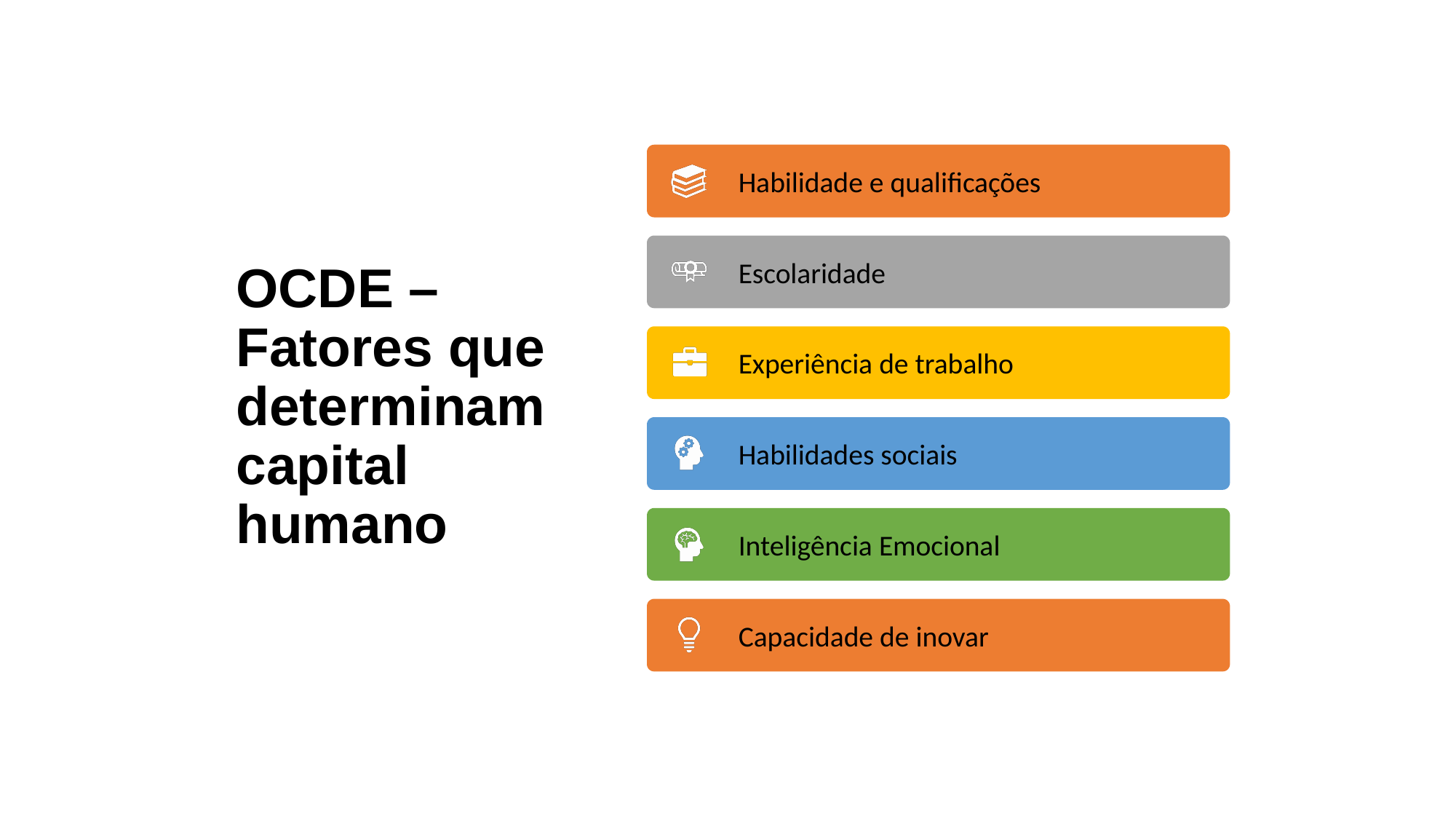

Habilidade e qualificações
Escolaridade
Experiência de trabalho
Habilidades sociais
Inteligência Emocional
Capacidade de inovar
# OCDE – Fatores que determinam capital humano